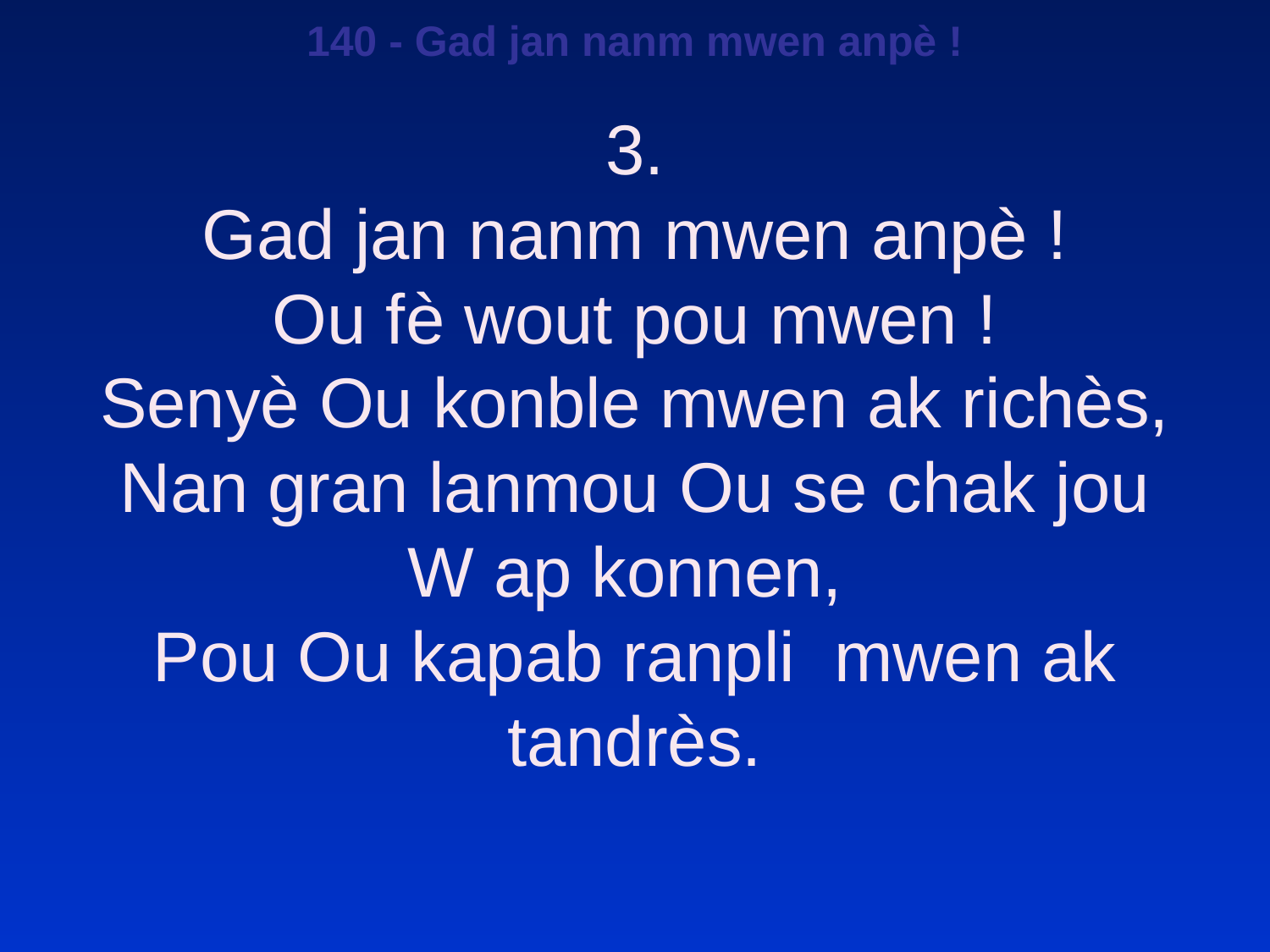

140 - Gad jan nanm mwen anpè !
3.
Gad jan nanm mwen anpè !
Ou fè wout pou mwen !
Senyè Ou konble mwen ak richès,
Nan gran lanmou Ou se chak jou W ap konnen,
Pou Ou kapab ranpli  mwen ak tandrès.